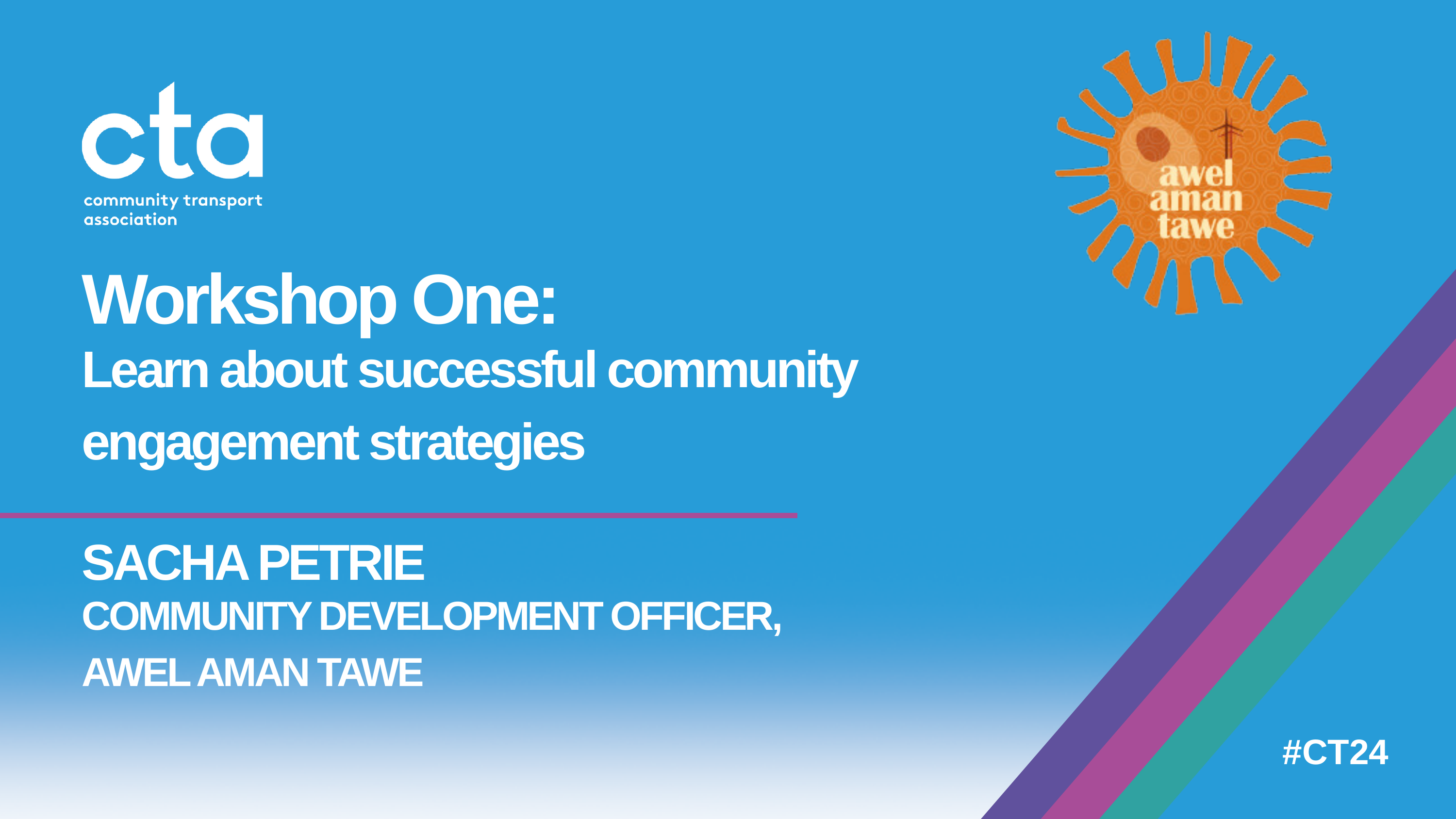

Workshop One:
Learn about successful community engagement strategies
SACHA PETRIE
COMMUNITY DEVELOPMENT OFFICER, AWEL AMAN TAWE
#CT24